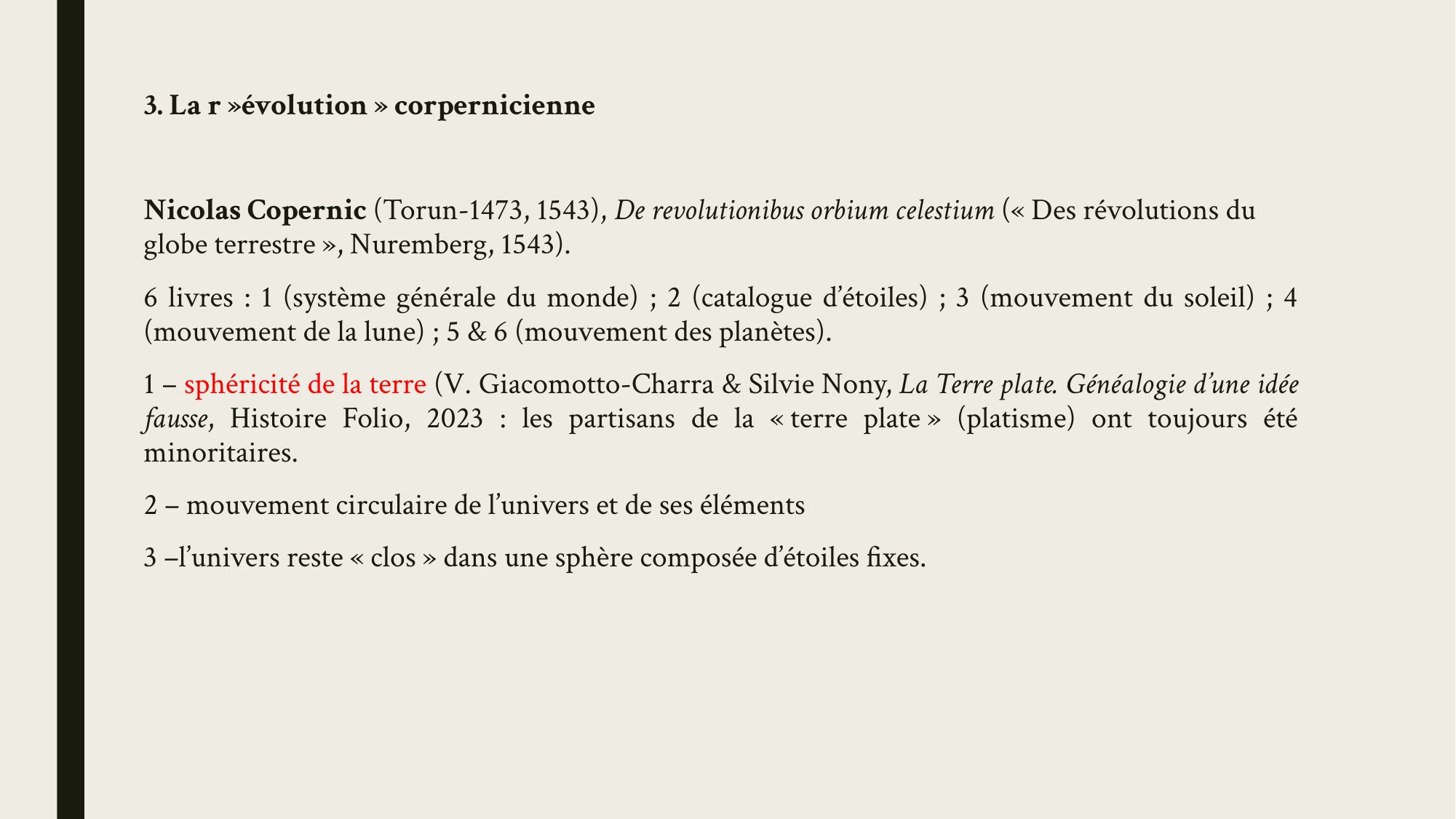

3. La r »évolution » corpernicienne

Nicolas Copernic (Torun-1473, 1543), De revolutionibus orbium celestium (« Des révolutions du globe terrestre », Nuremberg, 1543).
6 livres : 1 (système générale du monde) ; 2 (catalogue d’étoiles) ; 3 (mouvement du soleil) ; 4 (mouvement de la lune) ; 5 & 6 (mouvement des planètes).
1 – sphéricité de la terre (V. Giacomotto-Charra & Silvie Nony, La Terre plate. Généalogie d’une idée fausse, Histoire Folio, 2023 : les partisans de la « terre plate » (platisme) ont toujours été minoritaires.
2 – mouvement circulaire de l’univers et de ses éléments
3 –l’univers reste « clos » dans une sphère composée d’étoiles fixes.
#